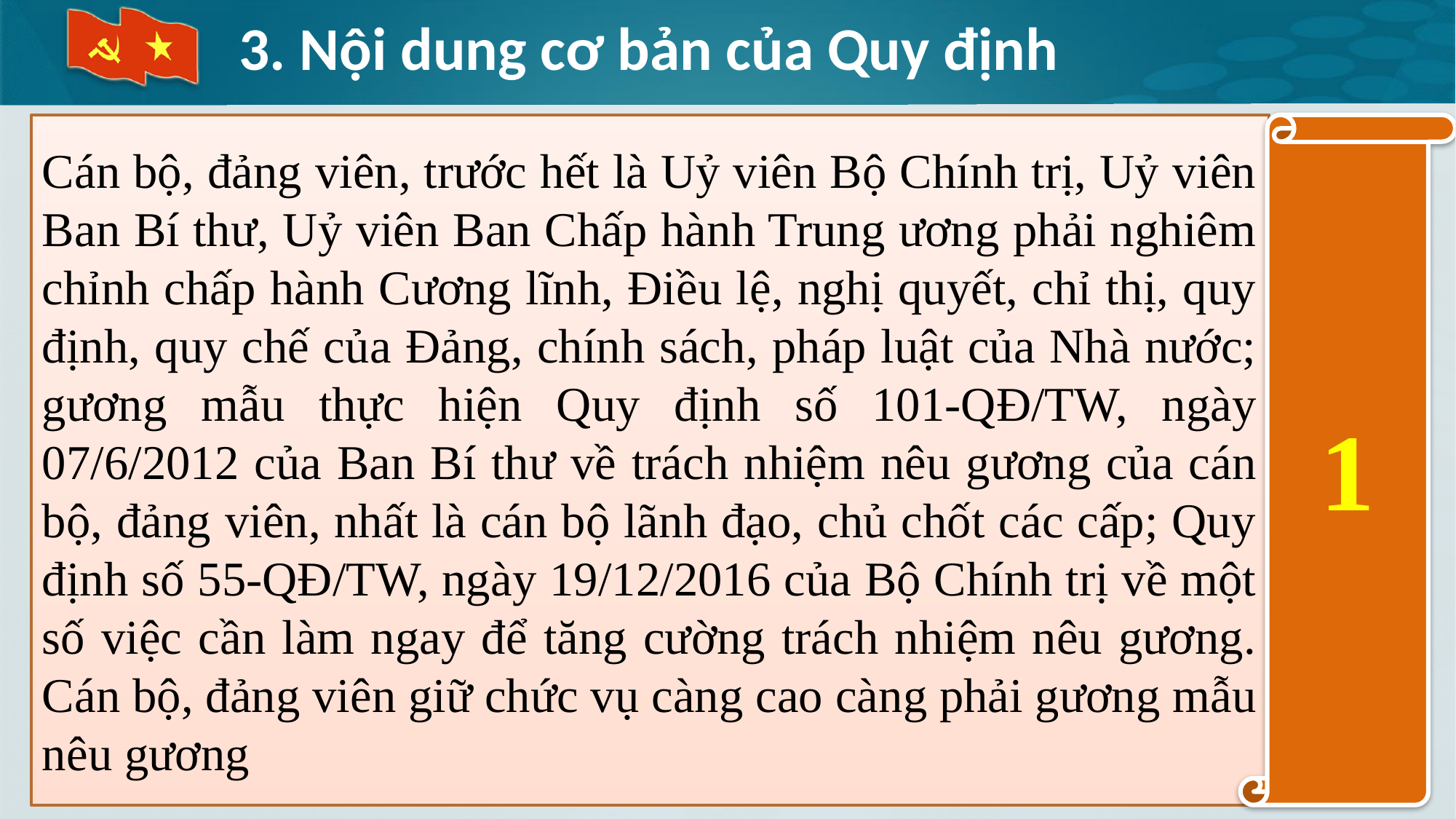

# 3. Nội dung cơ bản của Quy định
Cán bộ, đảng viên, trước hết là Uỷ viên Bộ Chính trị, Uỷ viên Ban Bí thư, Uỷ viên Ban Chấp hành Trung ương phải nghiêm chỉnh chấp hành Cương lĩnh, Điều lệ, nghị quyết, chỉ thị, quy định, quy chế của Đảng, chính sách, pháp luật của Nhà nước; gương mẫu thực hiện Quy định số 101-QĐ/TW, ngày 07/6/2012 của Ban Bí thư về trách nhiệm nêu gương của cán bộ, đảng viên, nhất là cán bộ lãnh đạo, chủ chốt các cấp; Quy định số 55-QĐ/TW, ngày 19/12/2016 của Bộ Chính trị về một số việc cần làm ngay để tăng cường trách nhiệm nêu gương. Cán bộ, đảng viên giữ chức vụ càng cao càng phải gương mẫu nêu gương
1